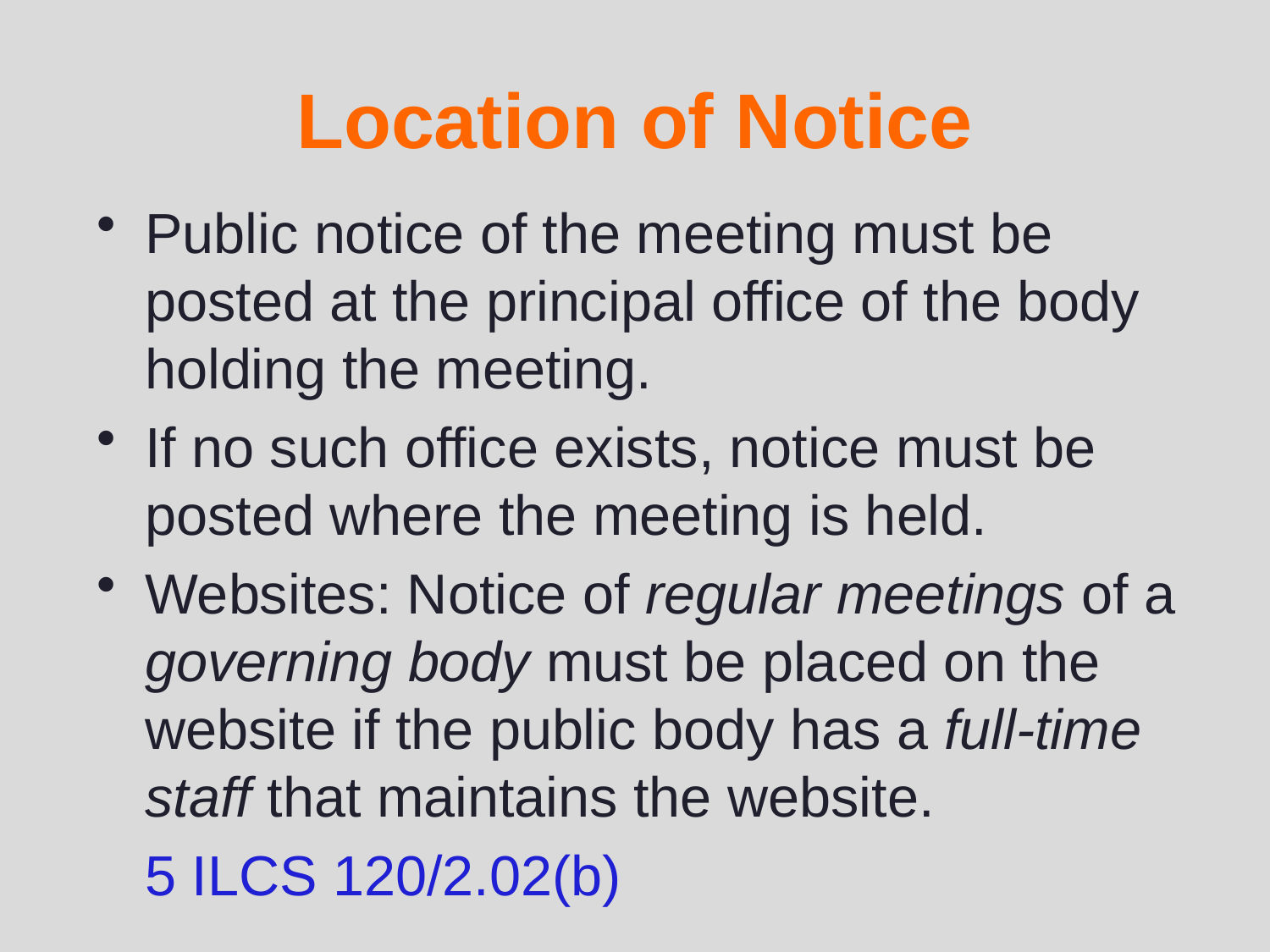

# Location of Notice
Public notice of the meeting must be posted at the principal office of the body holding the meeting.
If no such office exists, notice must be posted where the meeting is held.
Websites: Notice of regular meetings of a governing body must be placed on the website if the public body has a full-time staff that maintains the website.
	5 ILCS 120/2.02(b)